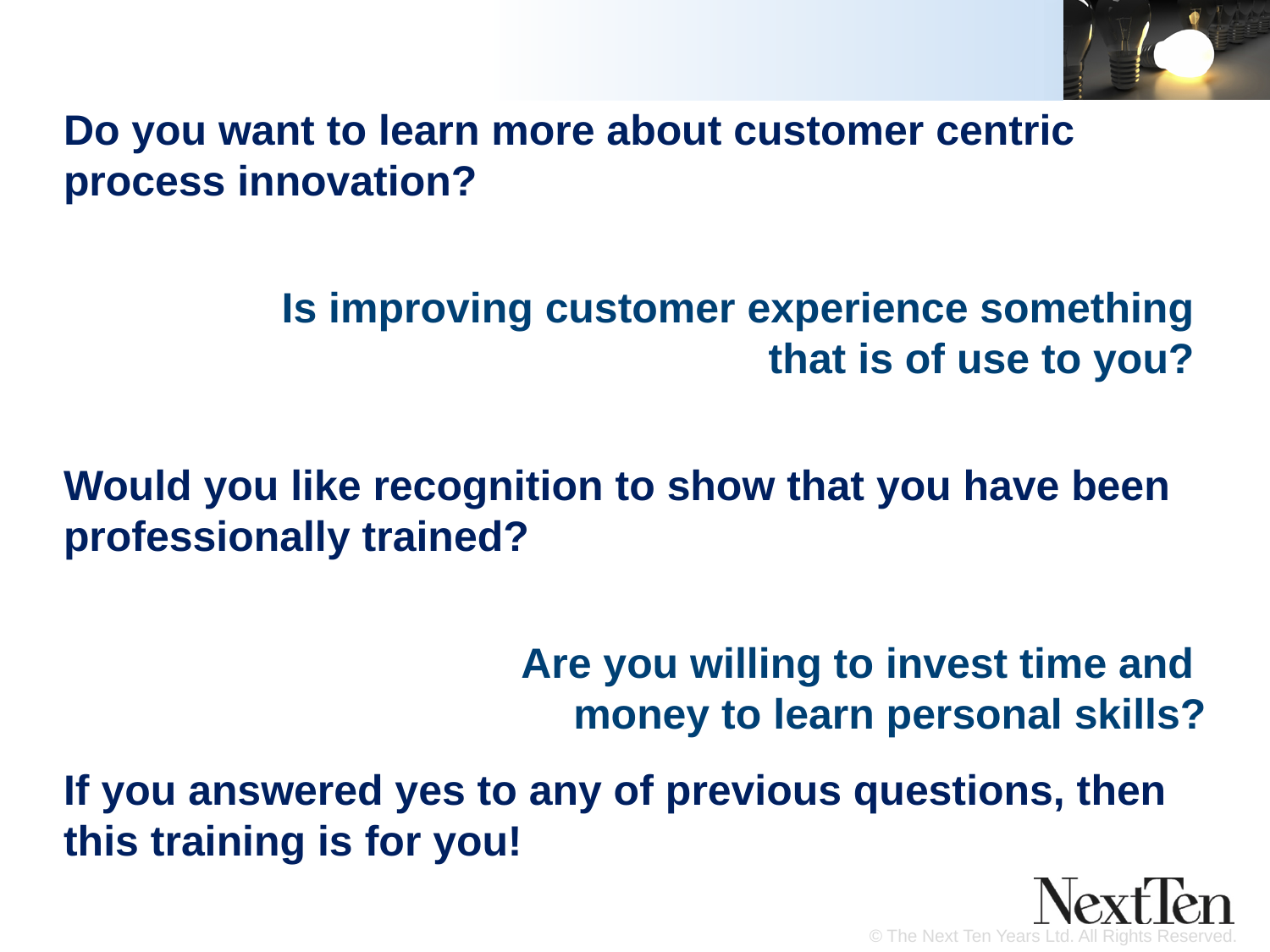

Do you want to learn more about customer centric process innovation?
Is improving customer experience something
that is of use to you?
Would you like recognition to show that you have been professionally trained?
Are you willing to invest time and
money to learn personal skills?
If you answered yes to any of previous questions, then this training is for you!